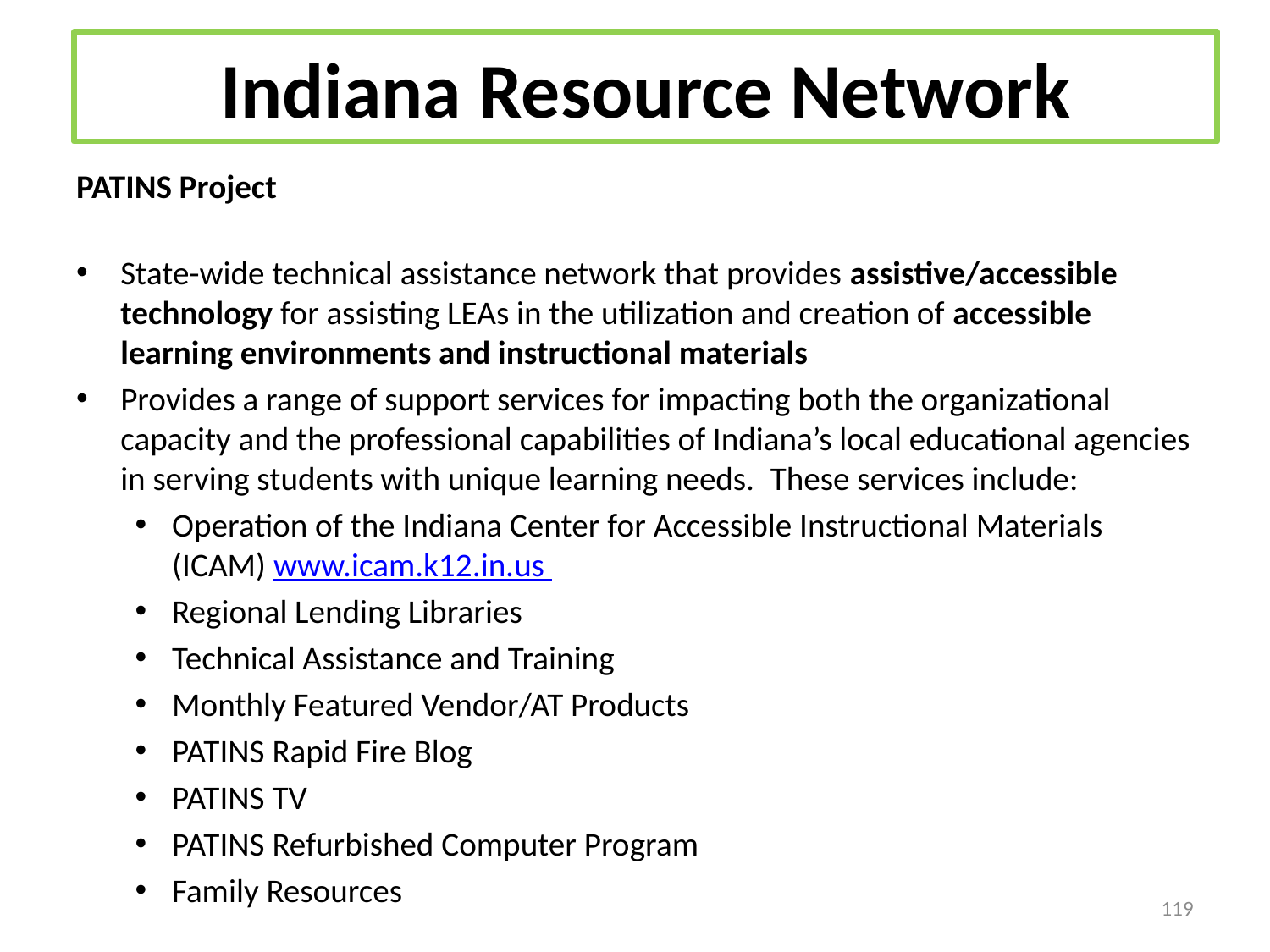

# Indiana Resource Network
PATINS Project
State-wide technical assistance network that provides assistive/accessible technology for assisting LEAs in the utilization and creation of accessible learning environments and instructional materials
Provides a range of support services for impacting both the organizational capacity and the professional capabilities of Indiana’s local educational agencies in serving students with unique learning needs.  These services include:
Operation of the Indiana Center for Accessible Instructional Materials (ICAM) www.icam.k12.in.us
Regional Lending Libraries
Technical Assistance and Training
Monthly Featured Vendor/AT Products
PATINS Rapid Fire Blog
PATINS TV
PATINS Refurbished Computer Program
Family Resources

119